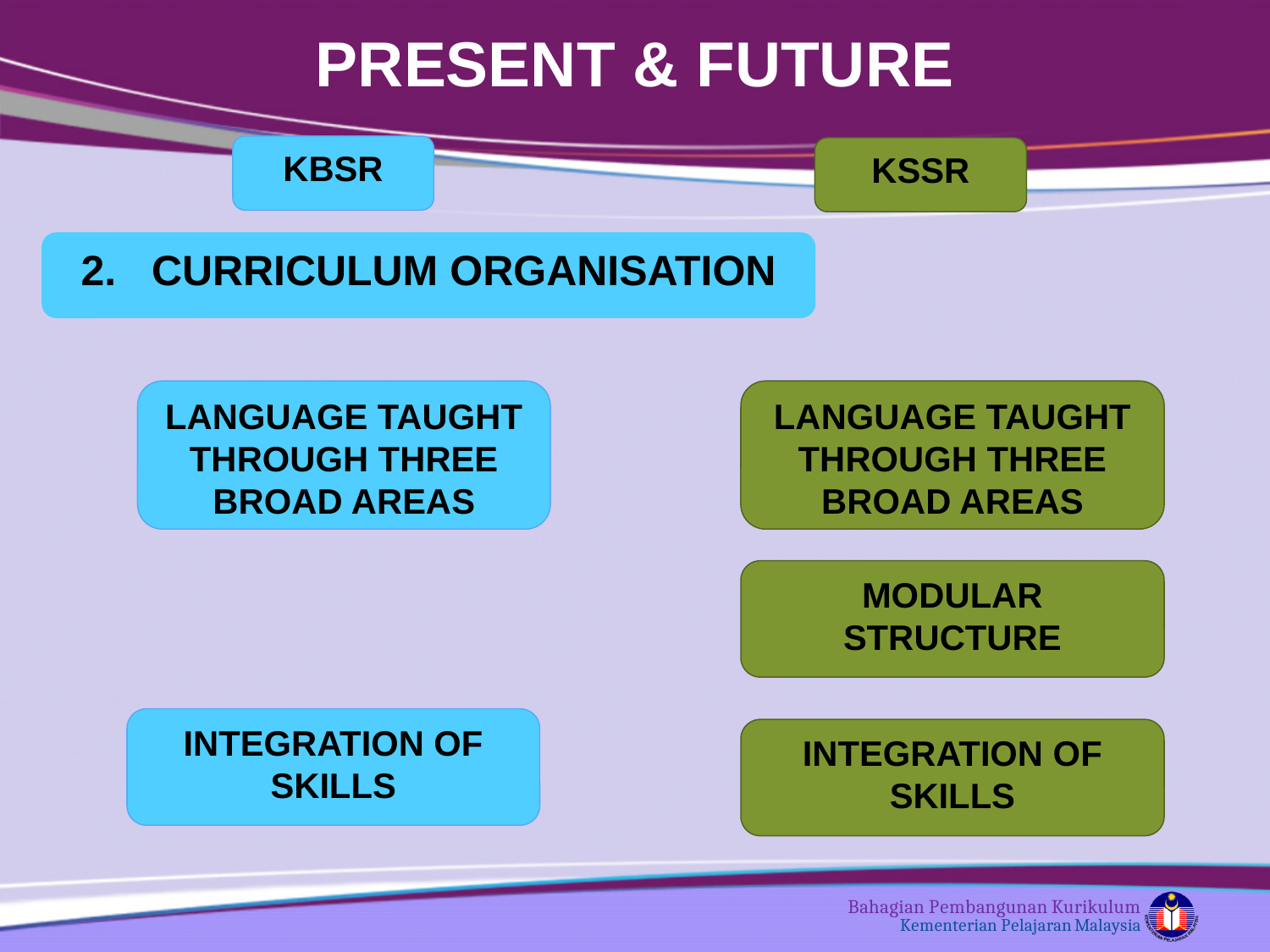

PRESENT & FUTURE
KBSR
KSSR
2.   CURRICULUM ORGANISATION
LANGUAGE TAUGHT THROUGH THREE BROAD AREAS
LANGUAGE TAUGHT THROUGH THREE BROAD AREAS
MODULAR STRUCTURE
INTEGRATION OF SKILLS
INTEGRATION OF SKILLS